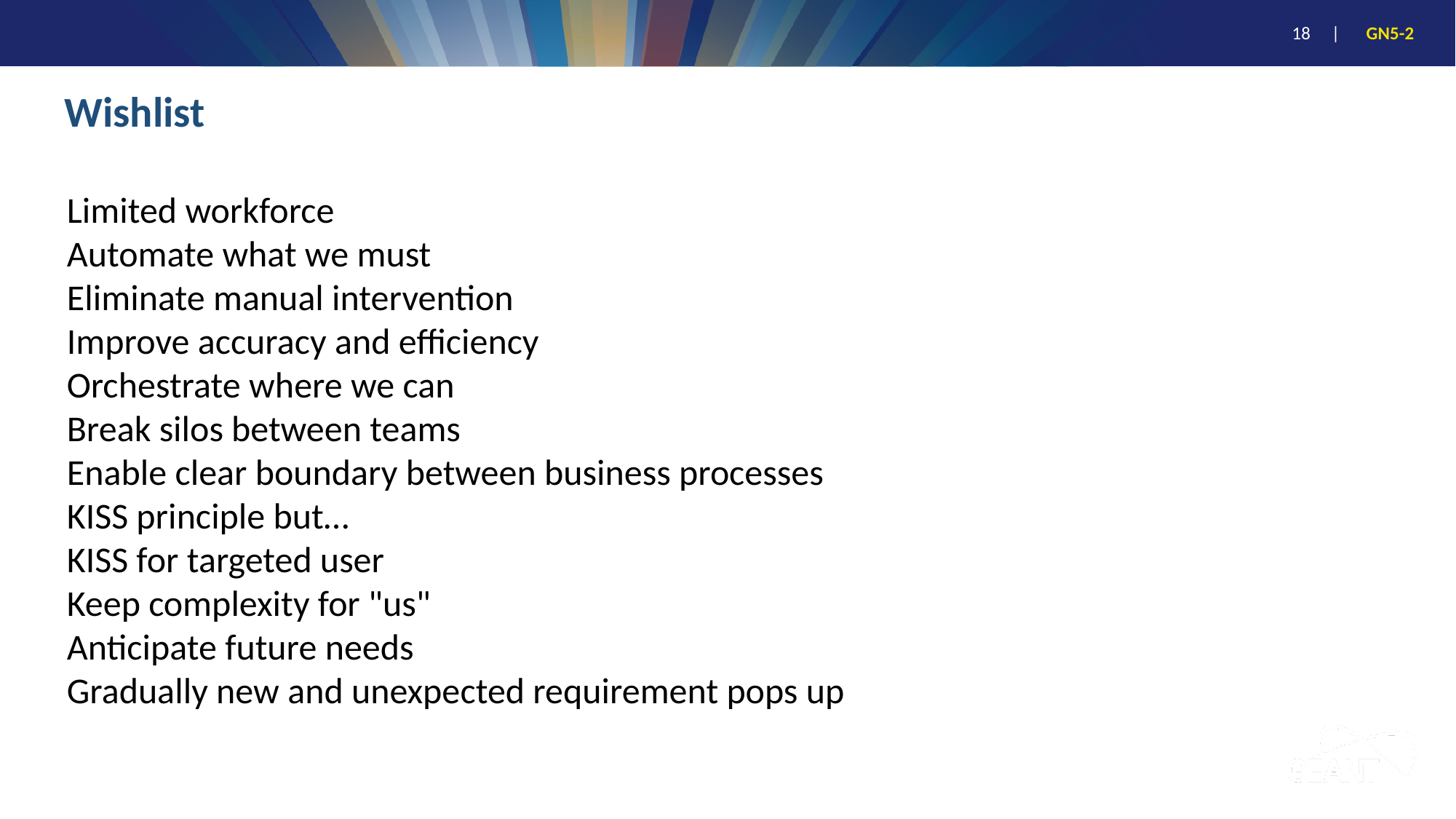

# Wishlist
Limited workforce
Automate what we must
Eliminate manual intervention
Improve accuracy and efficiency
Orchestrate where we can
Break silos between teams
Enable clear boundary between business processes
KISS principle but…
KISS for targeted user
Keep complexity for "us"
Anticipate future needs
Gradually new and unexpected requirement pops up